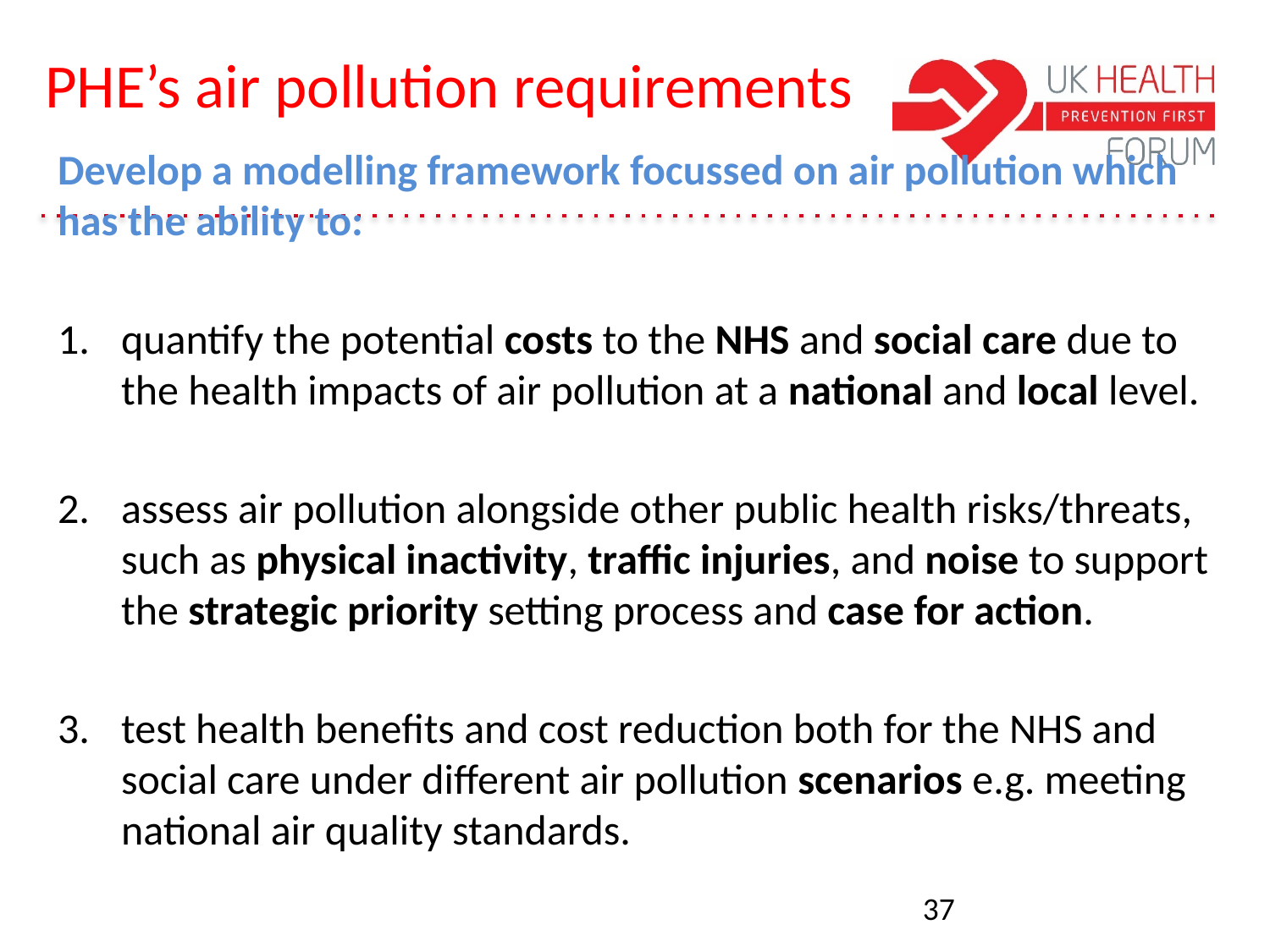

PHE’s air pollution requirements
Develop a modelling framework focussed on air pollution which has the ability to:

quantify the potential costs to the NHS and social care due to the health impacts of air pollution at a national and local level.

assess air pollution alongside other public health risks/threats, such as physical inactivity, traffic injuries, and noise to support the strategic priority setting process and case for action.

test health benefits and cost reduction both for the NHS and social care under different air pollution scenarios e.g. meeting national air quality standards.
37